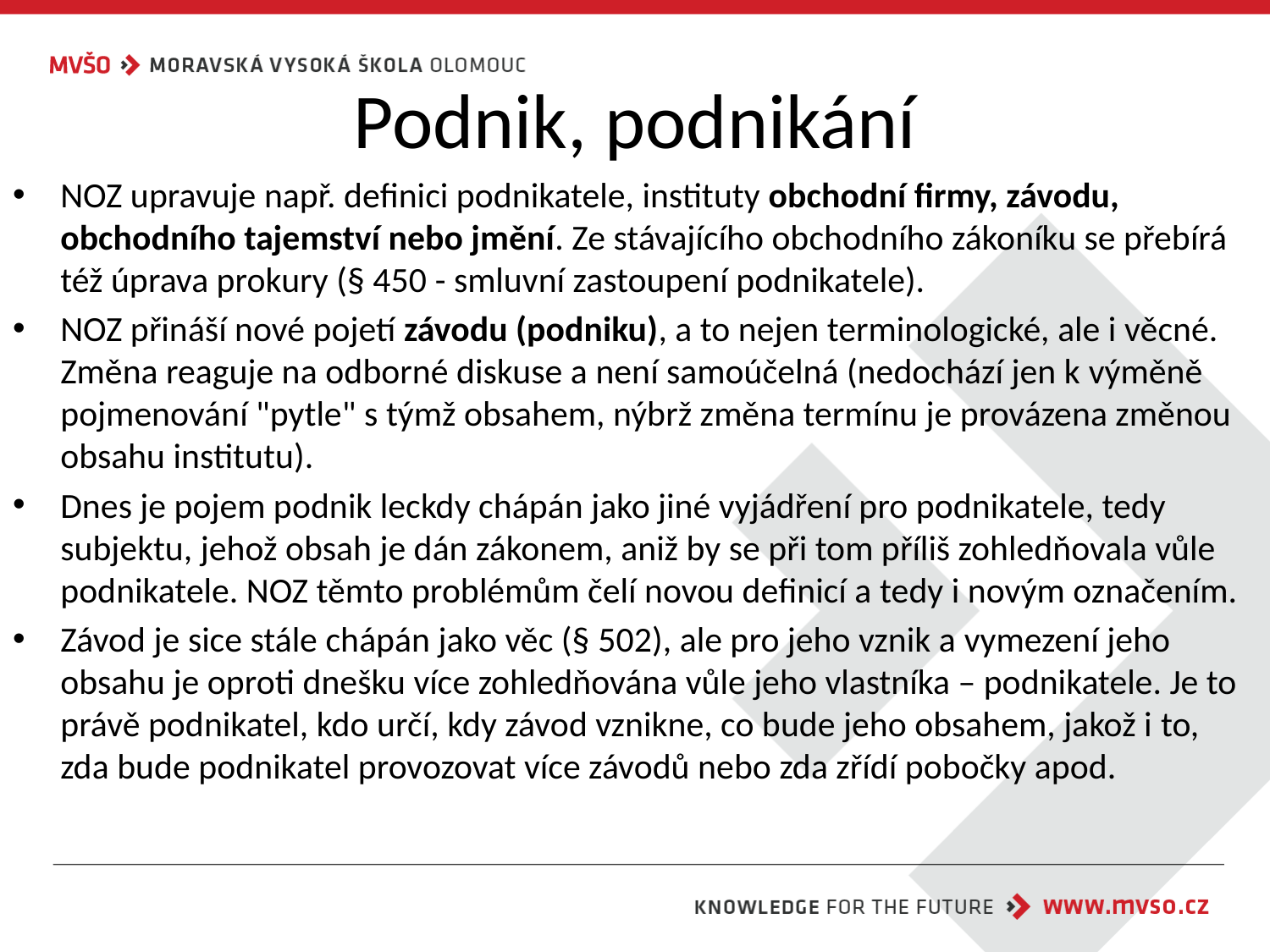

# Podnik, podnikání
NOZ upravuje např. definici podnikatele, instituty obchodní firmy, závodu, obchodního tajemství nebo jmění. Ze stávajícího obchodního zákoníku se přebírá též úprava prokury (§ 450 - smluvní zastoupení podnikatele).
NOZ přináší nové pojetí závodu (podniku), a to nejen terminologické, ale i věcné. Změna reaguje na odborné diskuse a není samoúčelná (nedochází jen k výměně pojmenování "pytle" s týmž obsahem, nýbrž změna termínu je provázena změnou obsahu institutu).
Dnes je pojem podnik leckdy chápán jako jiné vyjádření pro podnikatele, tedy subjektu, jehož obsah je dán zákonem, aniž by se při tom příliš zohledňovala vůle podnikatele. NOZ těmto problémům čelí novou definicí a tedy i novým označením.
Závod je sice stále chápán jako věc (§ 502), ale pro jeho vznik a vymezení jeho obsahu je oproti dnešku více zohledňována vůle jeho vlastníka – podnikatele. Je to právě podnikatel, kdo určí, kdy závod vznikne, co bude jeho obsahem, jakož i to, zda bude podnikatel provozovat více závodů nebo zda zřídí pobočky apod.